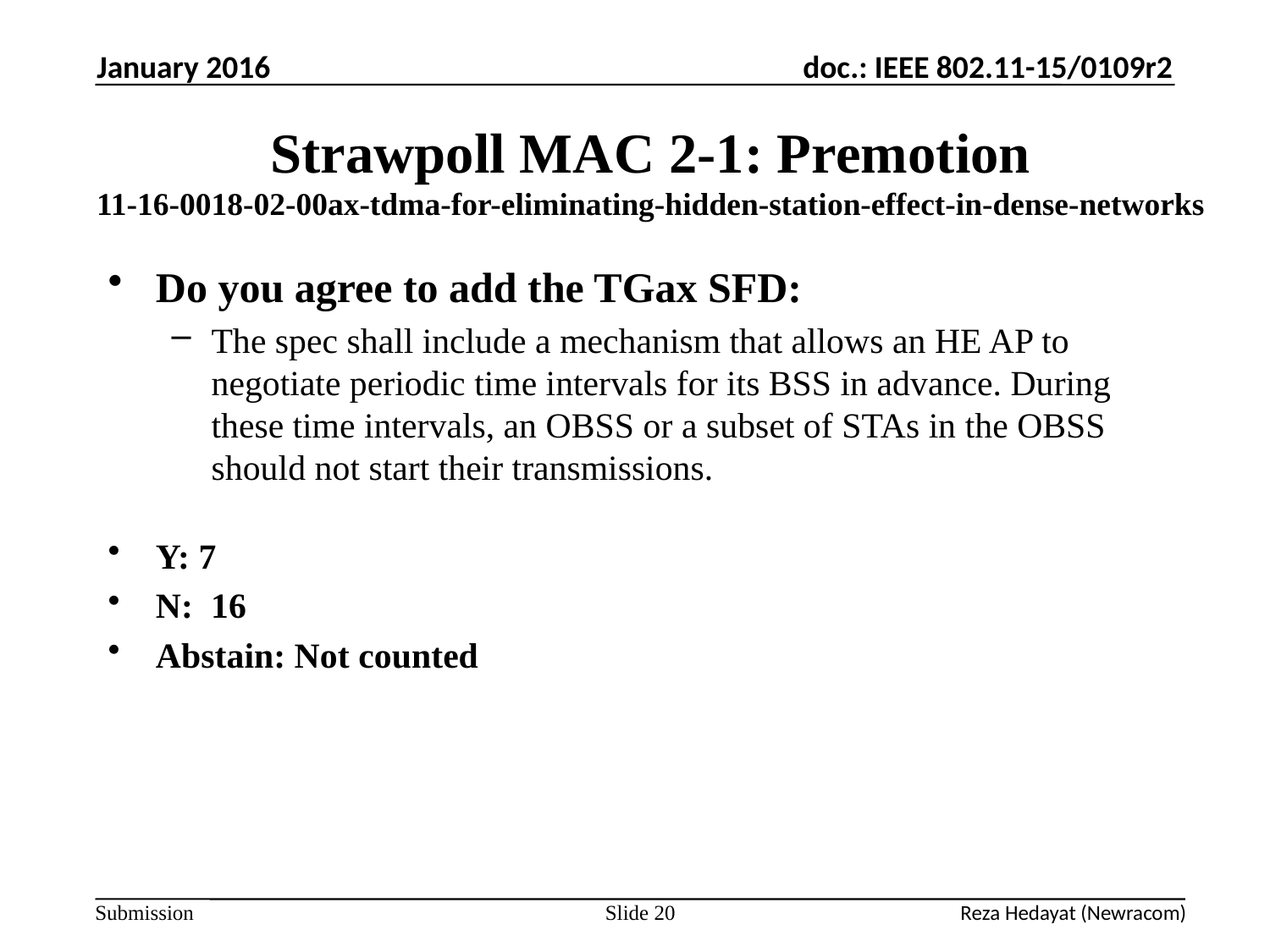

January 2016
# Strawpoll MAC 2-1: Premotion 11-16-0018-02-00ax-tdma-for-eliminating-hidden-station-effect-in-dense-networks
Do you agree to add the TGax SFD:
The spec shall include a mechanism that allows an HE AP to negotiate periodic time intervals for its BSS in advance. During these time intervals, an OBSS or a subset of STAs in the OBSS should not start their transmissions.

Y: 7
N:  16
Abstain: Not counted

Slide 20
Reza Hedayat (Newracom)